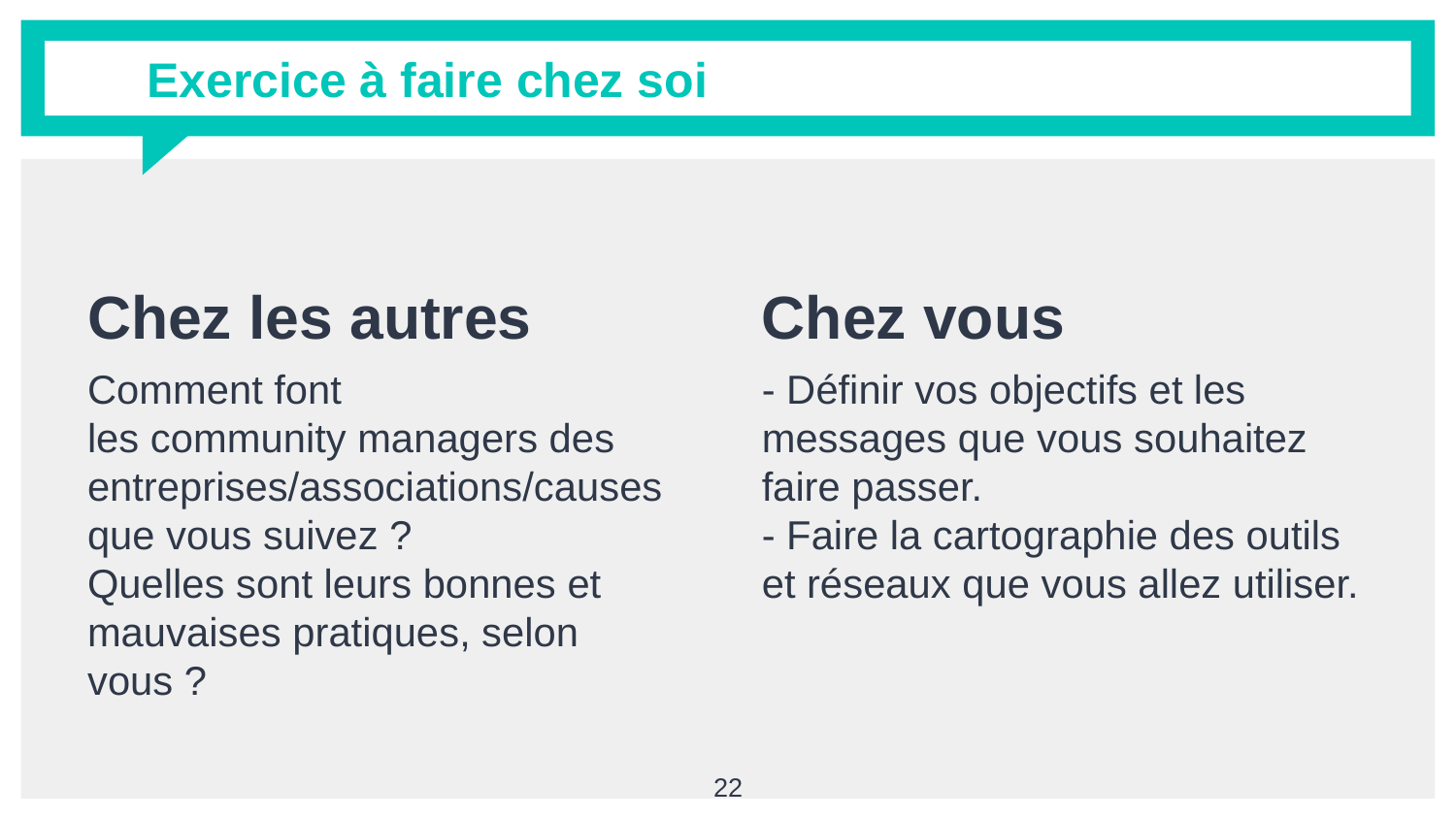

# Exercice à faire chez soi
Chez les autres
Comment font
les community managers des entreprises/associations/causes
que vous suivez ?
Quelles sont leurs bonnes et mauvaises pratiques, selon vous ?
Chez vous
- Définir vos objectifs et les messages que vous souhaitez faire passer.
- Faire la cartographie des outils et réseaux que vous allez utiliser.
22